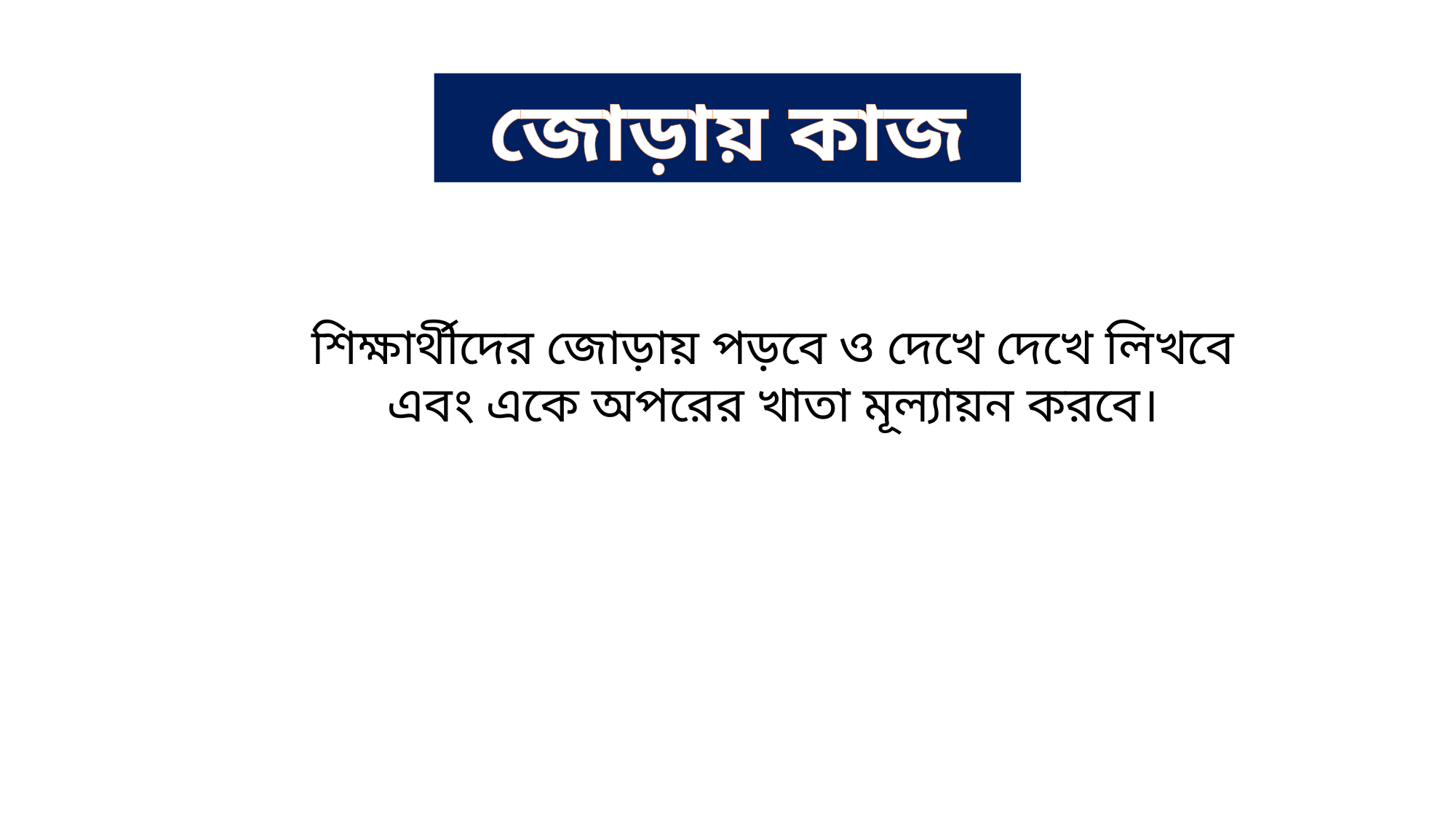

জোড়ায় কাজ
শিক্ষার্থীদের জোড়ায় পড়বে ও দেখে দেখে লিখবে এবং একে অপরের খাতা মূল্যায়ন করবে।